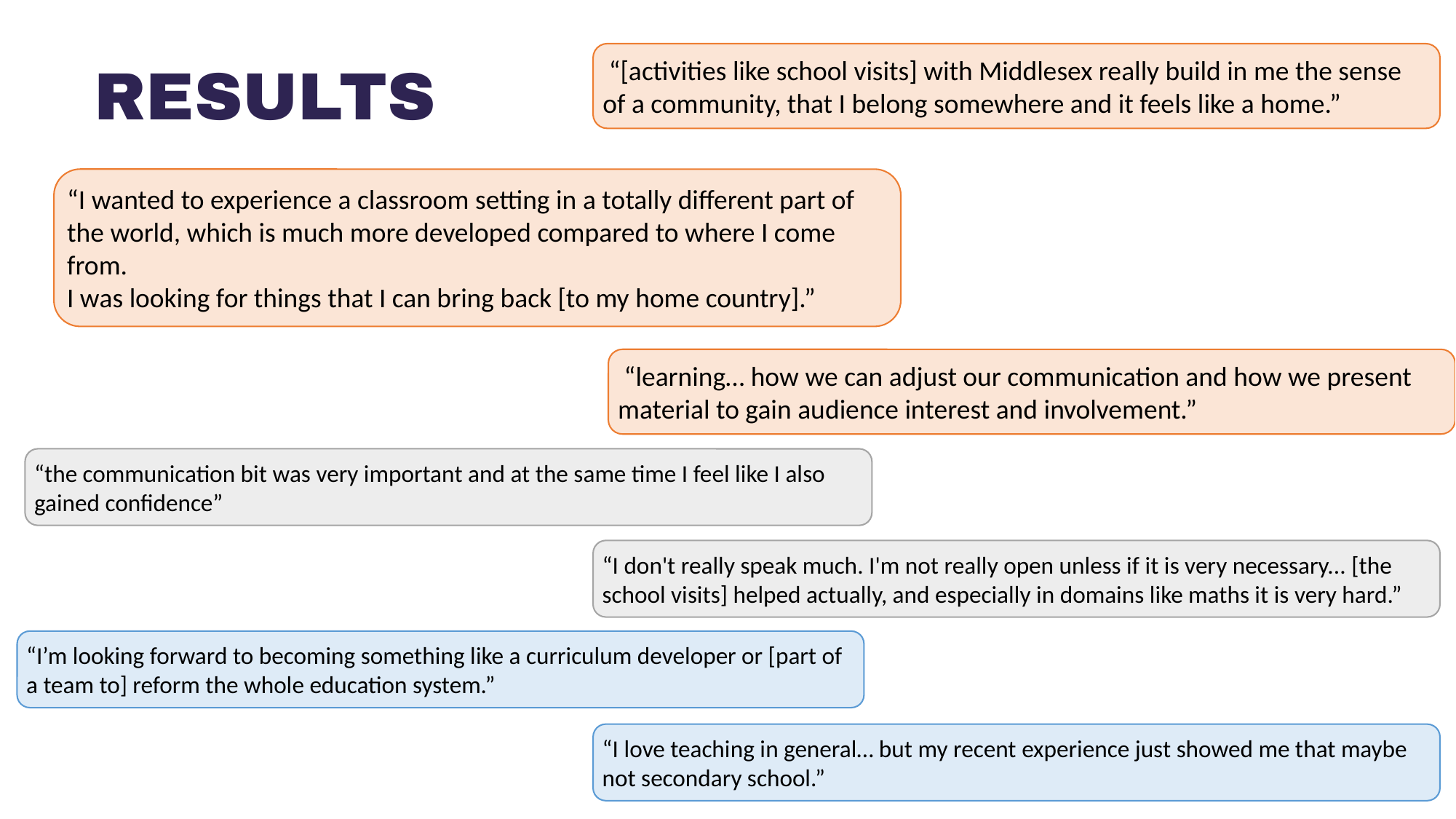

“[activities like school visits] with Middlesex really build in me the sense of a community, that I belong somewhere and it feels like a home.”
RESULTS
“I wanted to experience a classroom setting in a totally different part of the world, which is much more developed compared to where I come from.
I was looking for things that I can bring back [to my home country].”
 “learning… how we can adjust our communication and how we present material to gain audience interest and involvement.”
“the communication bit was very important and at the same time I feel like I also gained confidence”
“I don't really speak much. I'm not really open unless if it is very necessary... [the school visits] helped actually, and especially in domains like maths it is very hard.”
“I’m looking forward to becoming something like a curriculum developer or [part of a team to] reform the whole education system.”
“I love teaching in general… but my recent experience just showed me that maybe not secondary school.”